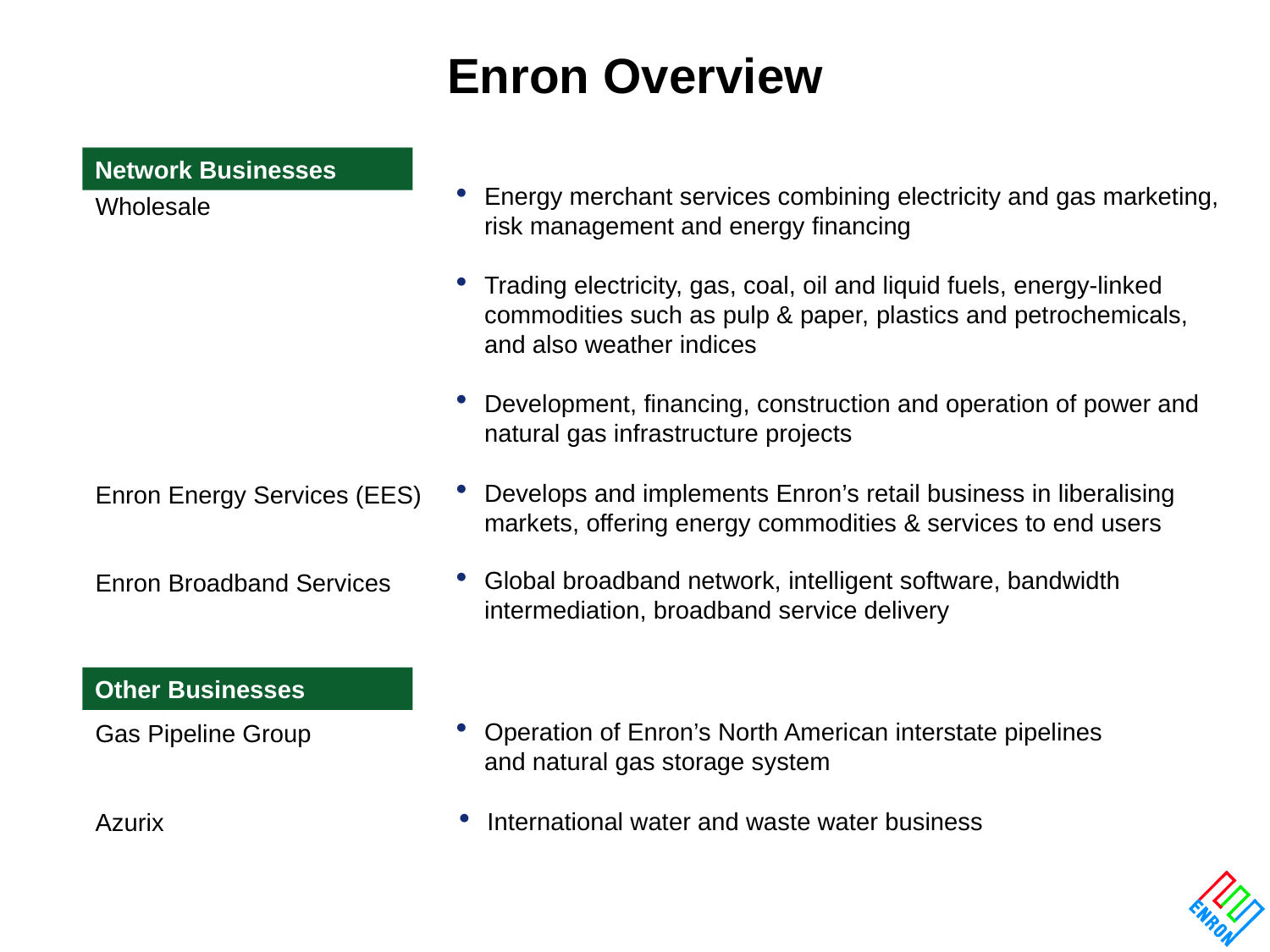

# Enron Overview
Network Businesses
Energy merchant services combining electricity and gas marketing, risk management and energy financing

Trading electricity, gas, coal, oil and liquid fuels, energy-linked commodities such as pulp & paper, plastics and petrochemicals, and also weather indices

Development, financing, construction and operation of power and natural gas infrastructure projects

Wholesale

Develops and implements Enron’s retail business in liberalising markets, offering energy commodities & services to end users
Enron Energy Services (EES)

Global broadband network, intelligent software, bandwidth intermediation, broadband service delivery
Enron Broadband Services
Other Businesses
Operation of Enron’s North American interstate pipelines and natural gas storage system
Gas Pipeline Group

International water and waste water business
Azurix